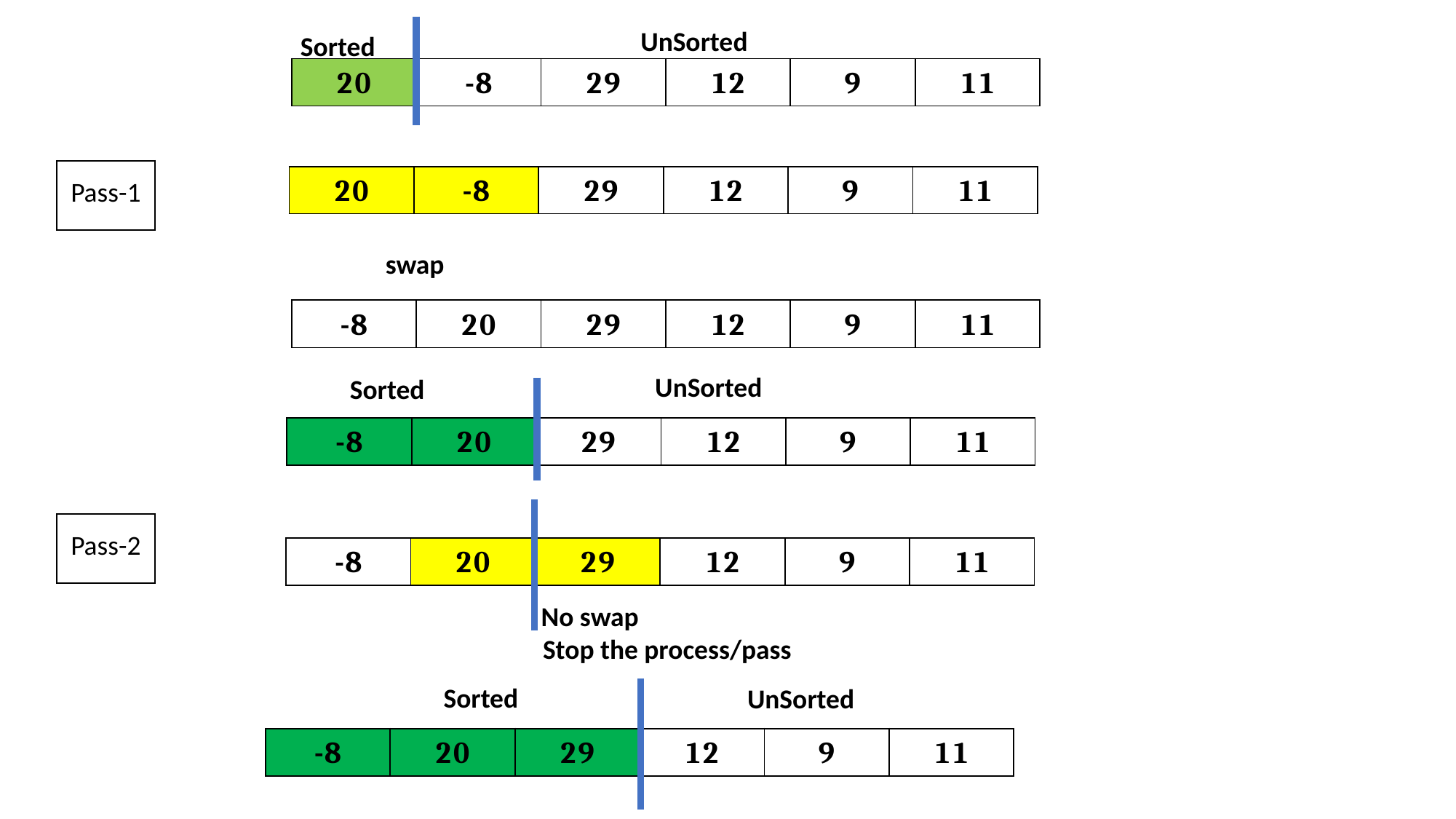

UnSorted
Sorted
| 20 | -8 | 29 | 12 | 9 | 11 |
| --- | --- | --- | --- | --- | --- |
| Pass-1 |
| --- |
| 20 | -8 | 29 | 12 | 9 | 11 |
| --- | --- | --- | --- | --- | --- |
swap
| -8 | 20 | 29 | 12 | 9 | 11 |
| --- | --- | --- | --- | --- | --- |
UnSorted
Sorted
| -8 | 20 | 29 | 12 | 9 | 11 |
| --- | --- | --- | --- | --- | --- |
| Pass-2 |
| --- |
| -8 | 20 | 29 | 12 | 9 | 11 |
| --- | --- | --- | --- | --- | --- |
No swap
Stop the process/pass
Sorted
UnSorted
| -8 | 20 | 29 | 12 | 9 | 11 |
| --- | --- | --- | --- | --- | --- |